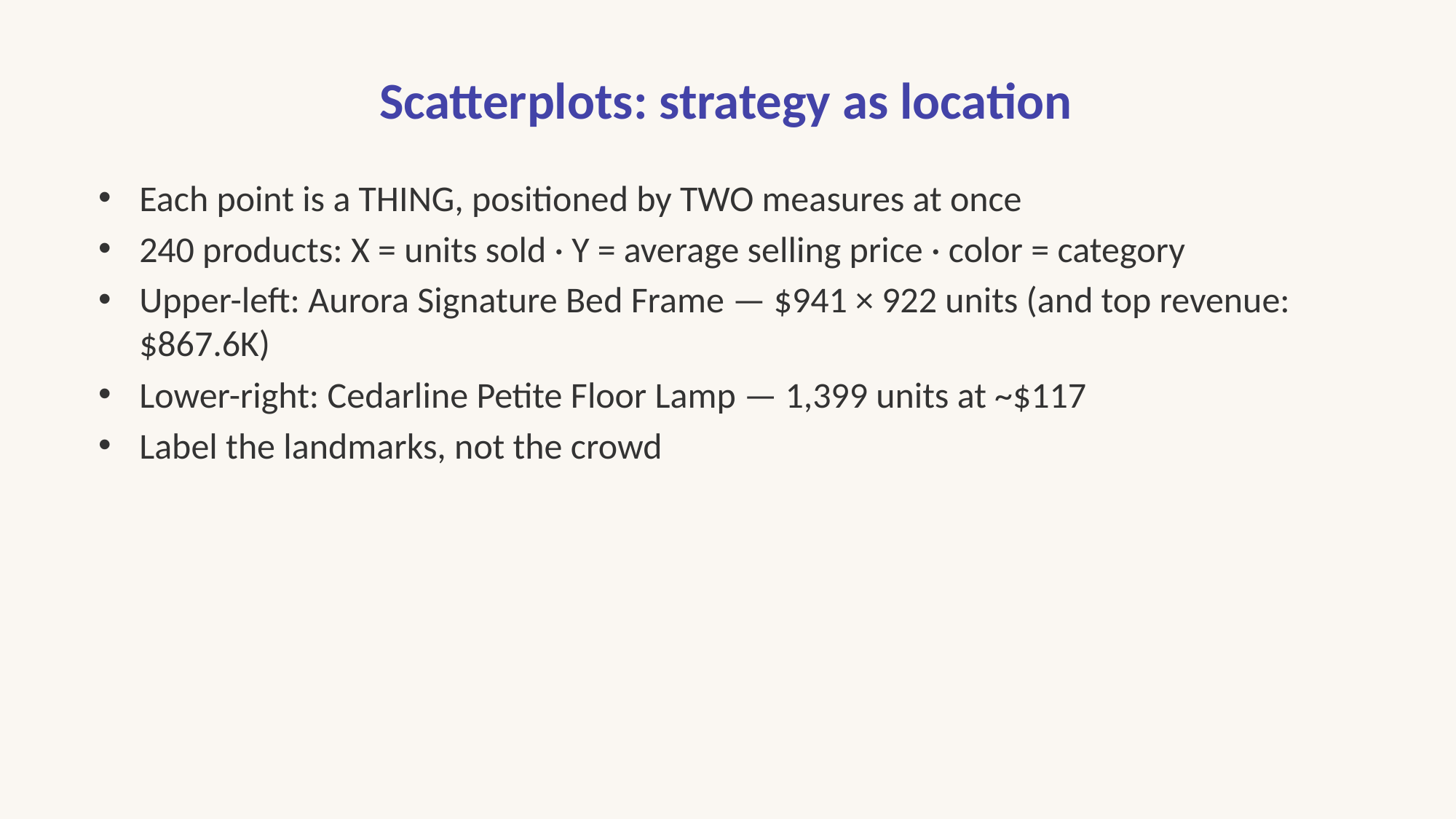

# Scatterplots: strategy as location
Each point is a THING, positioned by TWO measures at once
240 products: X = units sold · Y = average selling price · color = category
Upper-left: Aurora Signature Bed Frame — $941 × 922 units (and top revenue: $867.6K)
Lower-right: Cedarline Petite Floor Lamp — 1,399 units at ~$117
Label the landmarks, not the crowd